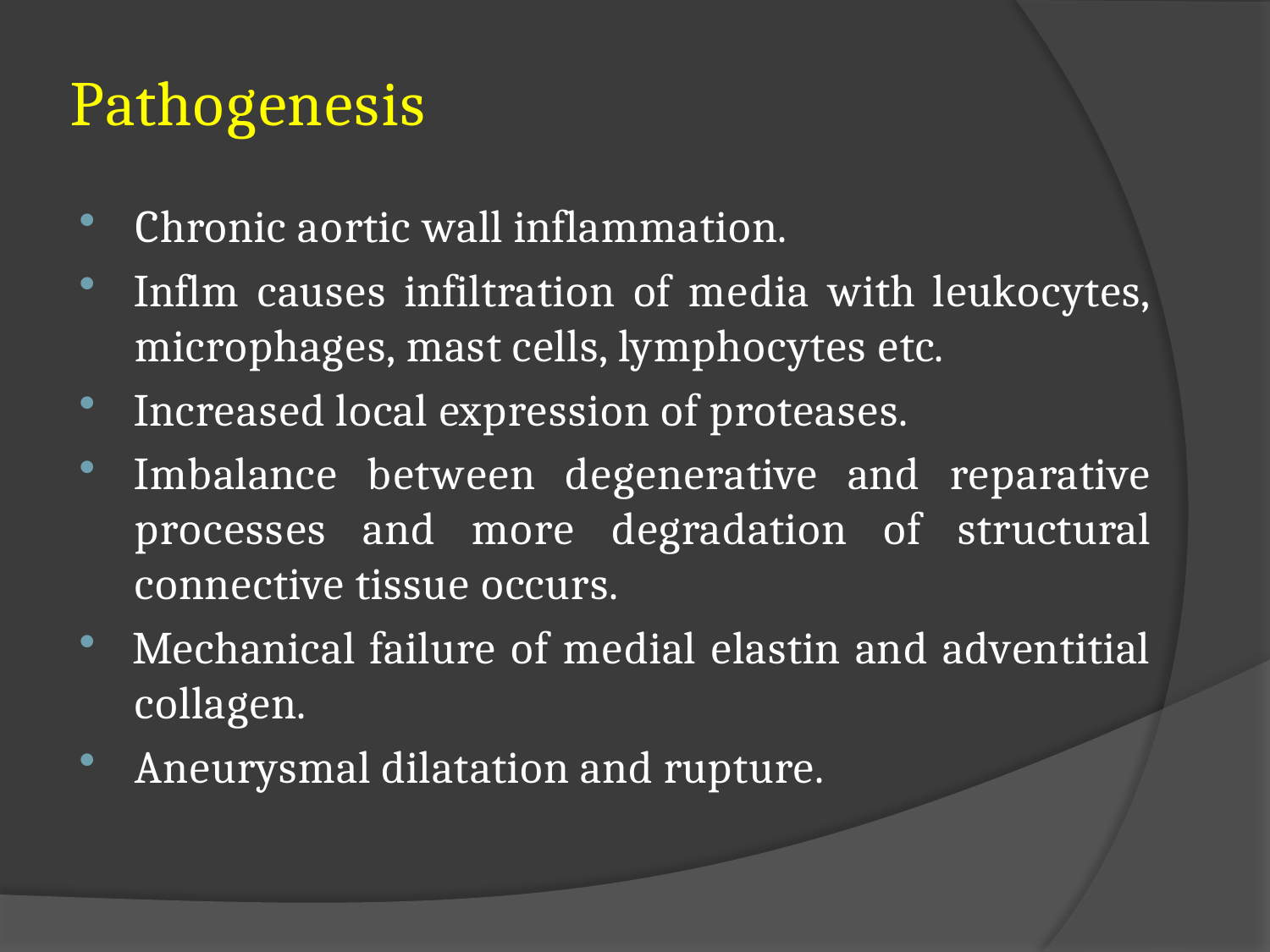

# Pathogenesis
Chronic aortic wall inflammation.
Inflm causes infiltration of media with leukocytes, microphages, mast cells, lymphocytes etc.
Increased local expression of proteases.
Imbalance between degenerative and reparative processes and more degradation of structural connective tissue occurs.
Mechanical failure of medial elastin and adventitial collagen.
Aneurysmal dilatation and rupture.